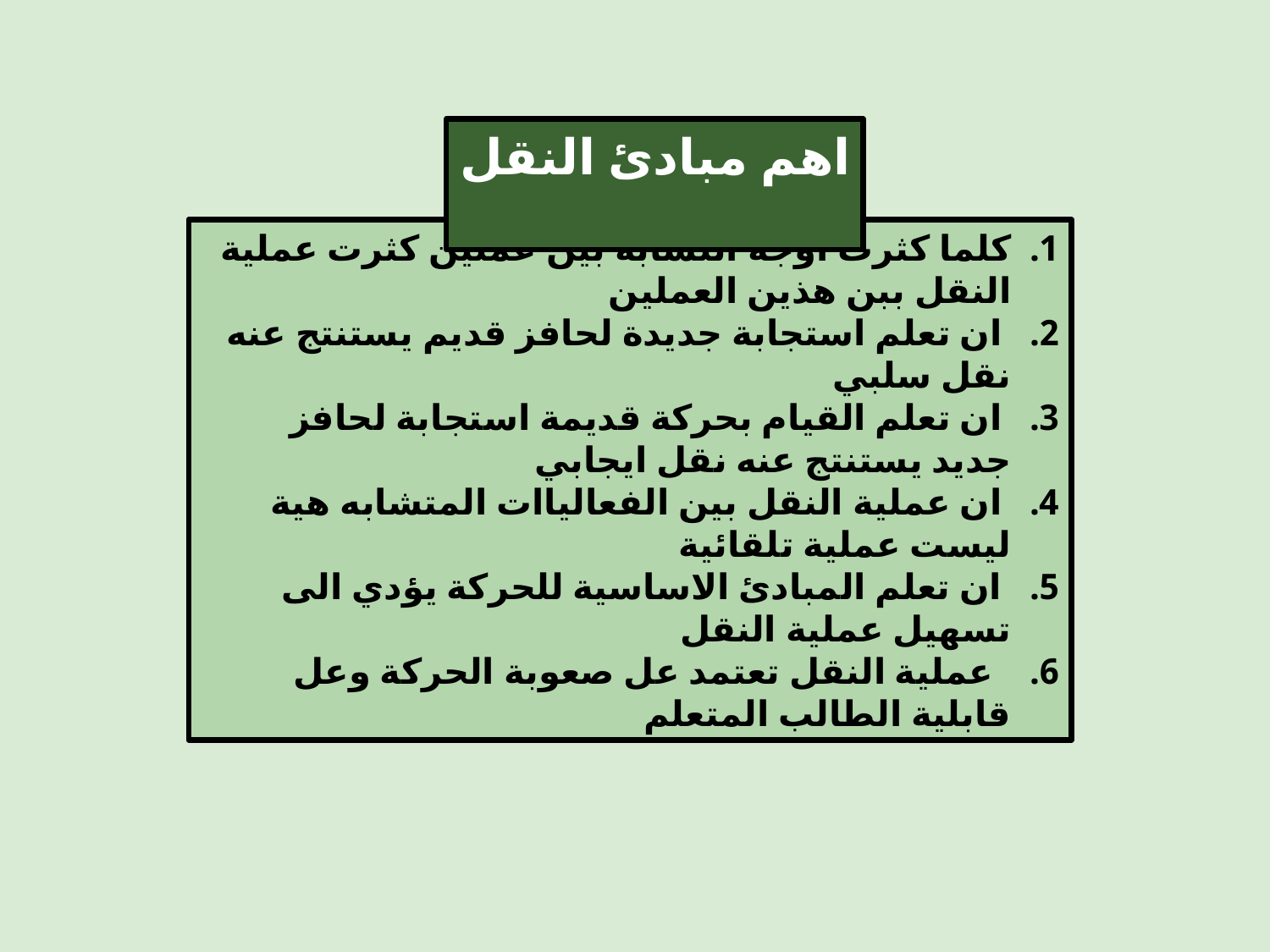

اهم مبادئ النقل
كلما كثرت اوجه التشابه بين عملين كثرت عملية النقل ببن هذين العملين
 ان تعلم استجابة جديدة لحافز قديم يستنتج عنه نقل سلبي
 ان تعلم القيام بحركة قديمة استجابة لحافز جديد يستنتج عنه نقل ايجابي
 ان عملية النقل بين الفعالياات المتشابه هية ليست عملية تلقائية
 ان تعلم المبادئ الاساسية للحركة يؤدي الى تسهيل عملية النقل
  عملية النقل تعتمد عل صعوبة الحركة وعل قابلية الطالب المتعلم